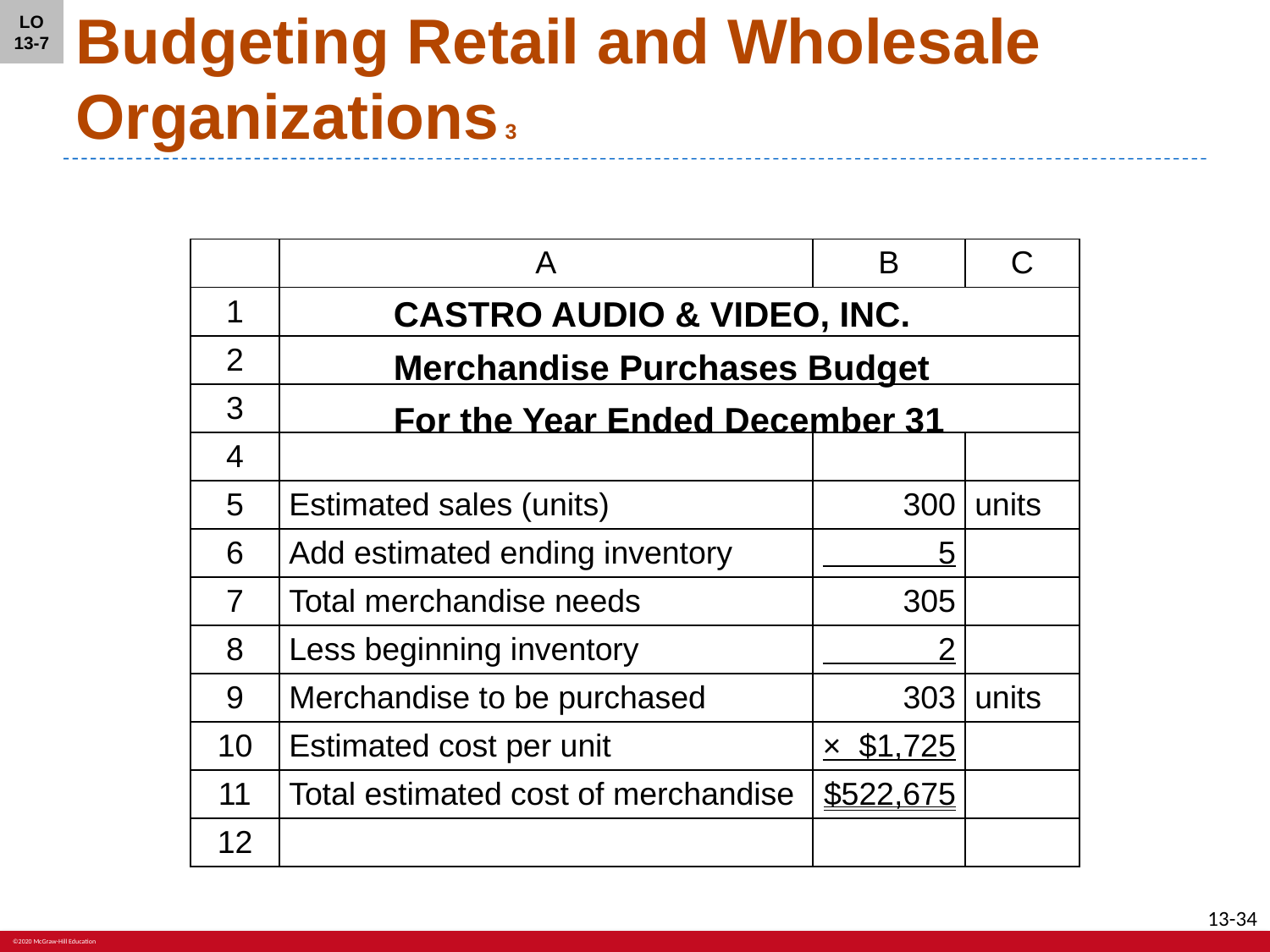

LO 13-7
# Budgeting Retail and Wholesale Organizations 3
|  | A | B | C |
| --- | --- | --- | --- |
| 1 |  |  |  |
| 2 |  |  |  |
| 3 |  |  |  |
| 4 |  |  |  |
| 5 | Estimated sales (units) | 300 | units |
| 6 | Add estimated ending inventory | 5 |  |
| 7 | Total merchandise needs | 305 |  |
| 8 | Less beginning inventory | 2 |  |
| 9 | Merchandise to be purchased | 303 | units |
| 10 | Estimated cost per unit | × $1,725 |  |
| 11 | Total estimated cost of merchandise | $522,675 |  |
| 12 |  |  |  |
CASTRO AUDIO & VIDEO, INC.
Merchandise Purchases Budget
For the Year Ended December 31